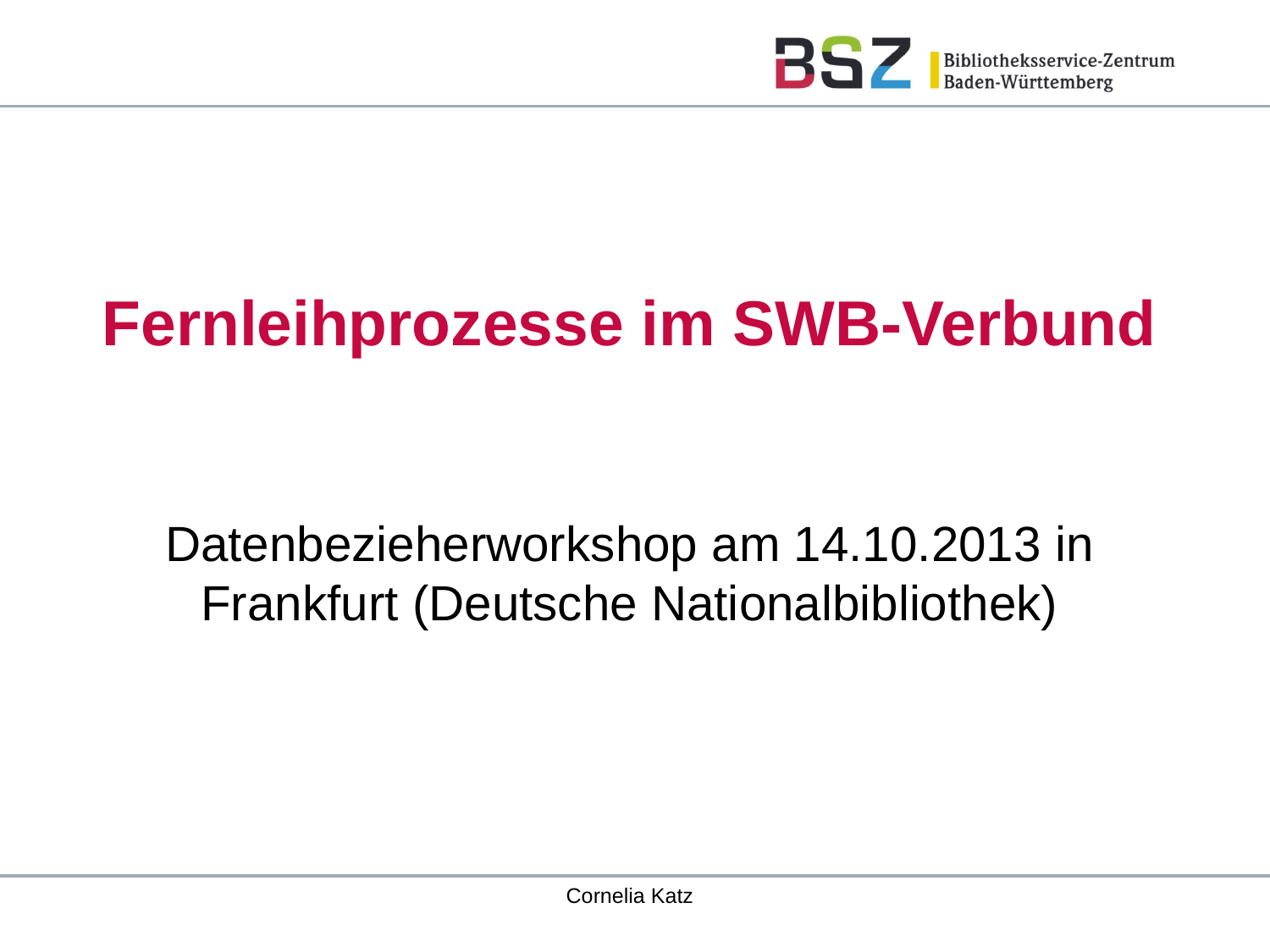

# Fernleihprozesse im SWB-Verbund
Datenbezieherworkshop am 14.10.2013 in Frankfurt (Deutsche Nationalbibliothek)
Cornelia Katz